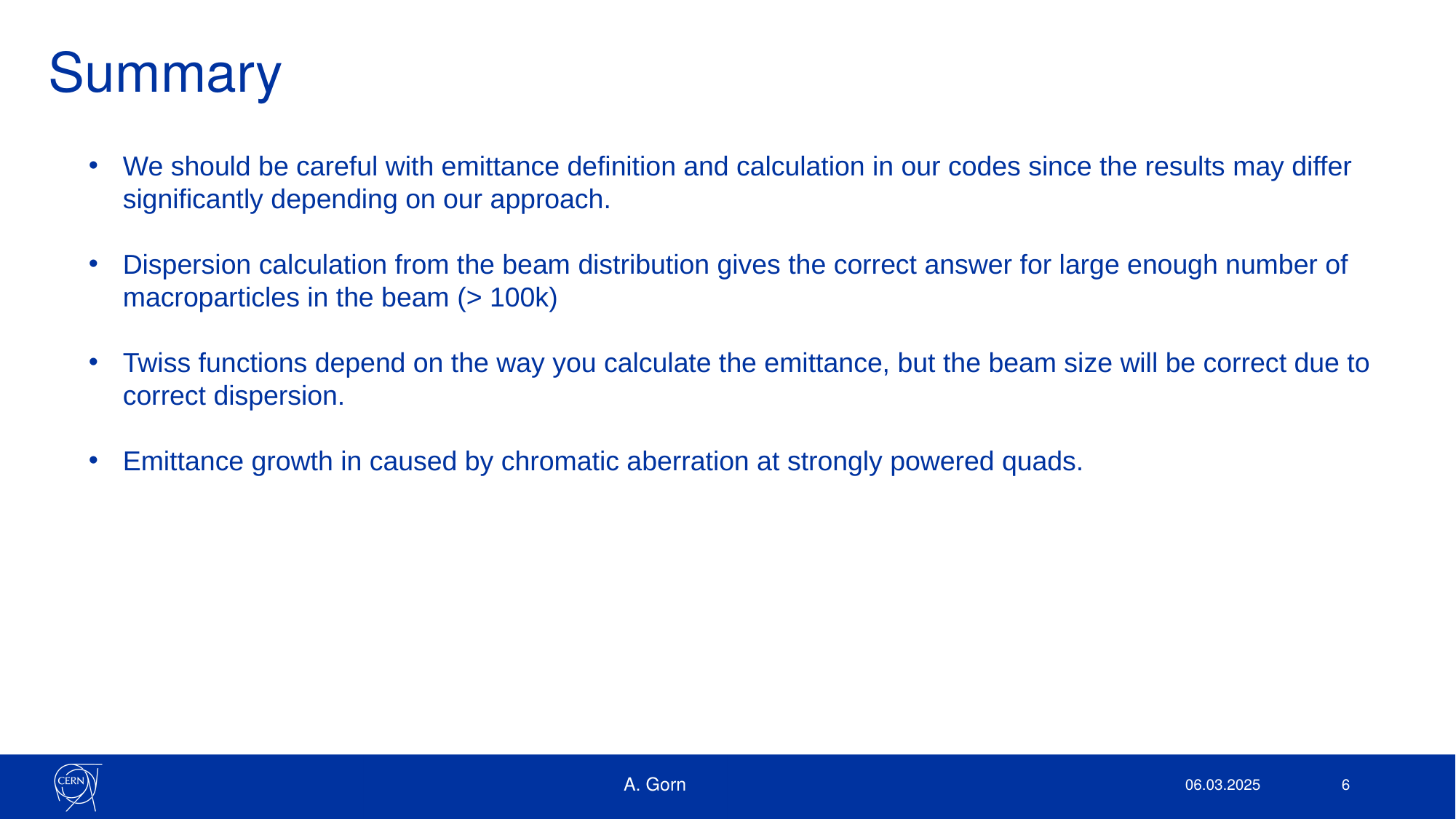

# Summary
We should be careful with emittance definition and calculation in our codes since the results may differ significantly depending on our approach.

Dispersion calculation from the beam distribution gives the correct answer for large enough number of macroparticles in the beam (> 100k)

Twiss functions depend on the way you calculate the emittance, but the beam size will be correct due to correct dispersion.

Emittance growth in caused by chromatic aberration at strongly powered quads.

A. Gorn
06.03.2025
6